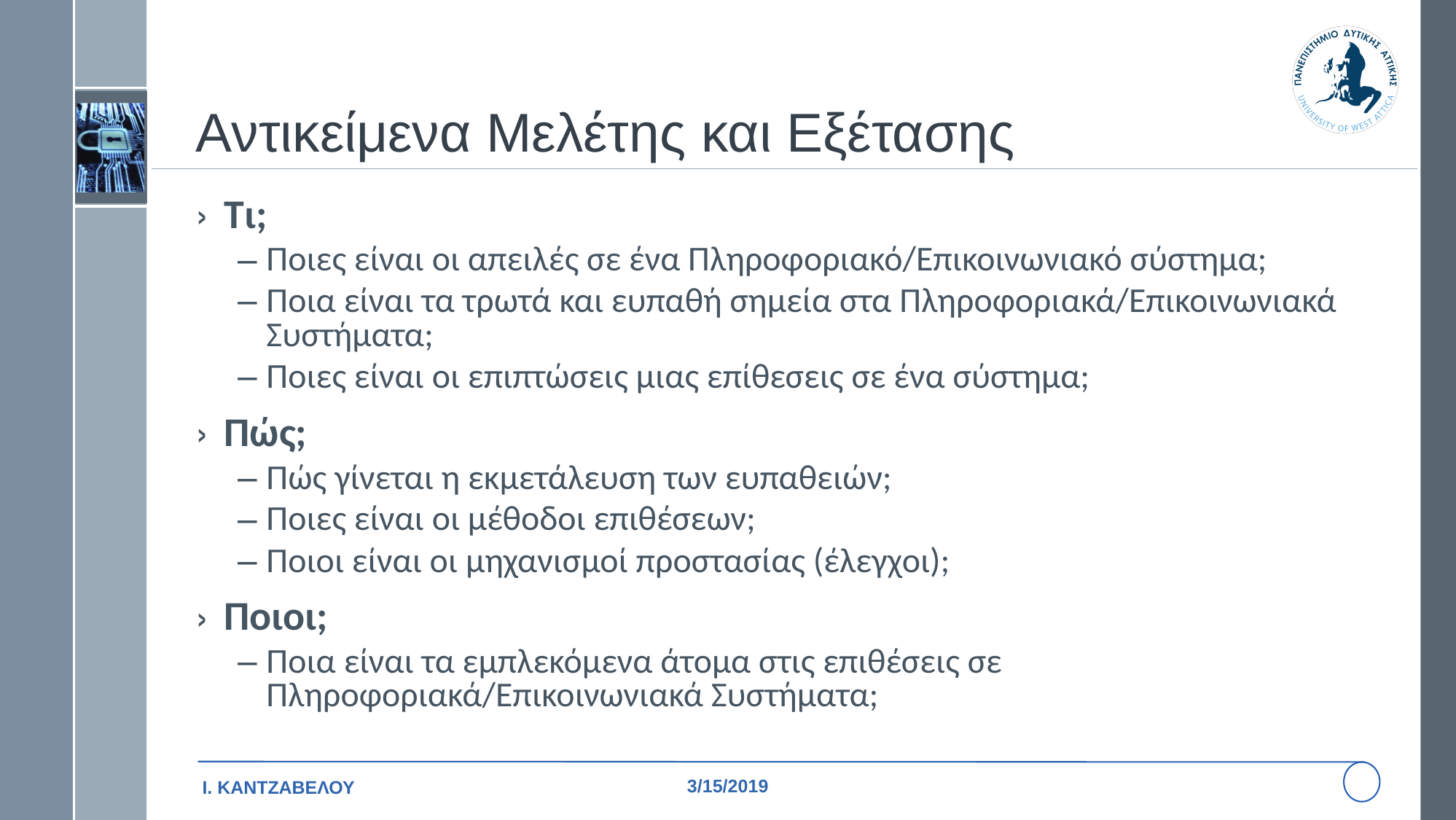

# Αντικείμενα Μελέτης και Εξέτασης
Τι;
Ποιες είναι οι απειλές σε ένα Πληροφοριακό/Επικοινωνιακό σύστημα;
Ποια είναι τα τρωτά και ευπαθή σημεία στα Πληροφοριακά/Επικοινωνιακά Συστήματα;
Ποιες είναι οι επιπτώσεις μιας επίθεσεις σε ένα σύστημα;
Πώς;
Πώς γίνεται η εκμετάλευση των ευπαθειών;
Ποιες είναι οι μέθοδοι επιθέσεων;
Ποιοι είναι οι μηχανισμοί προστασίας (έλεγχοι);
Ποιοι;
Ποια είναι τα εμπλεκόμενα άτομα στις επιθέσεις σε Πληροφοριακά/Επικοινωνιακά Συστήματα;
23